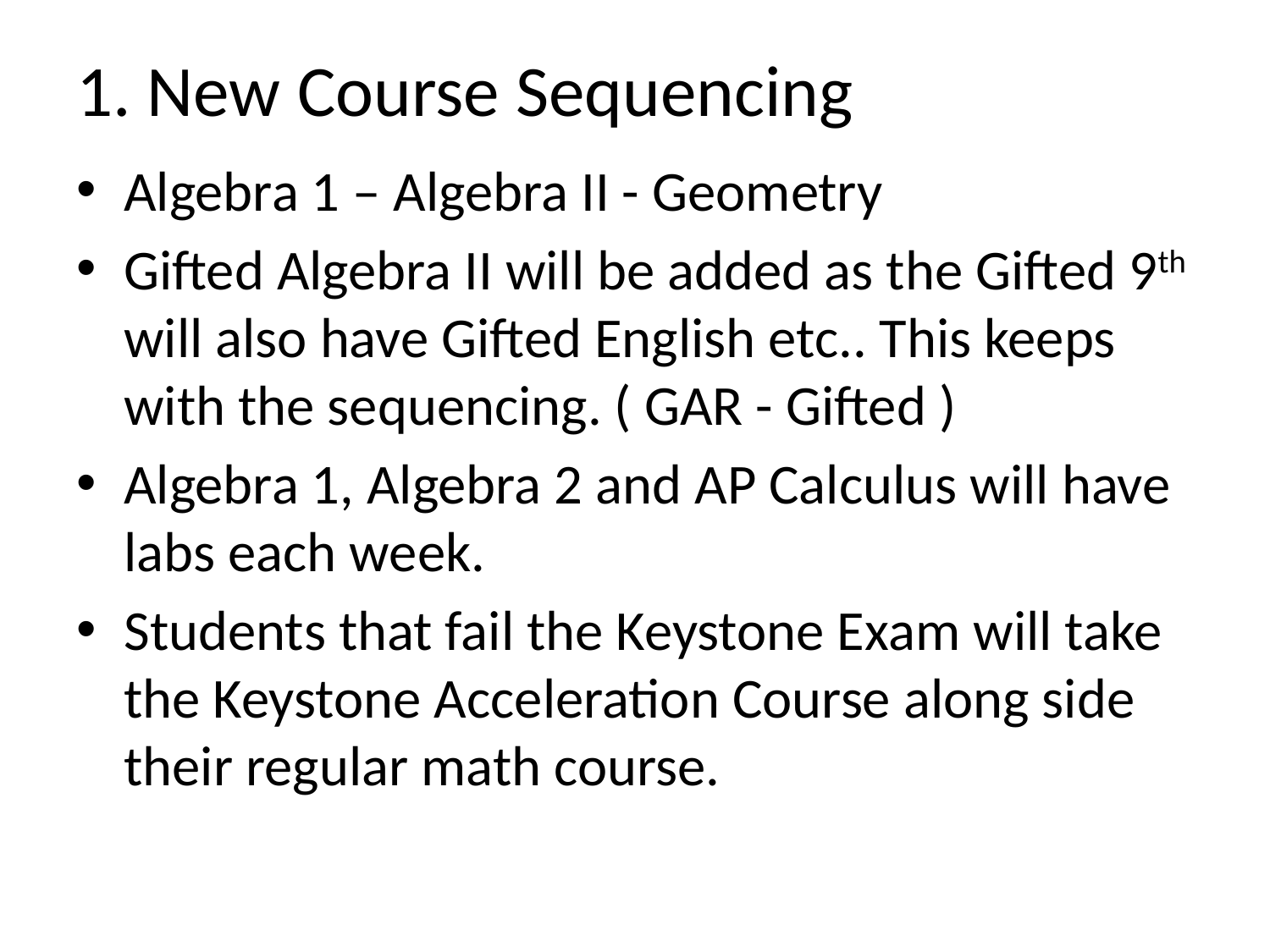

# 1. New Course Sequencing
Algebra 1 – Algebra II - Geometry
Gifted Algebra II will be added as the Gifted 9th will also have Gifted English etc.. This keeps with the sequencing. ( GAR - Gifted )
Algebra 1, Algebra 2 and AP Calculus will have labs each week.
Students that fail the Keystone Exam will take the Keystone Acceleration Course along side their regular math course.